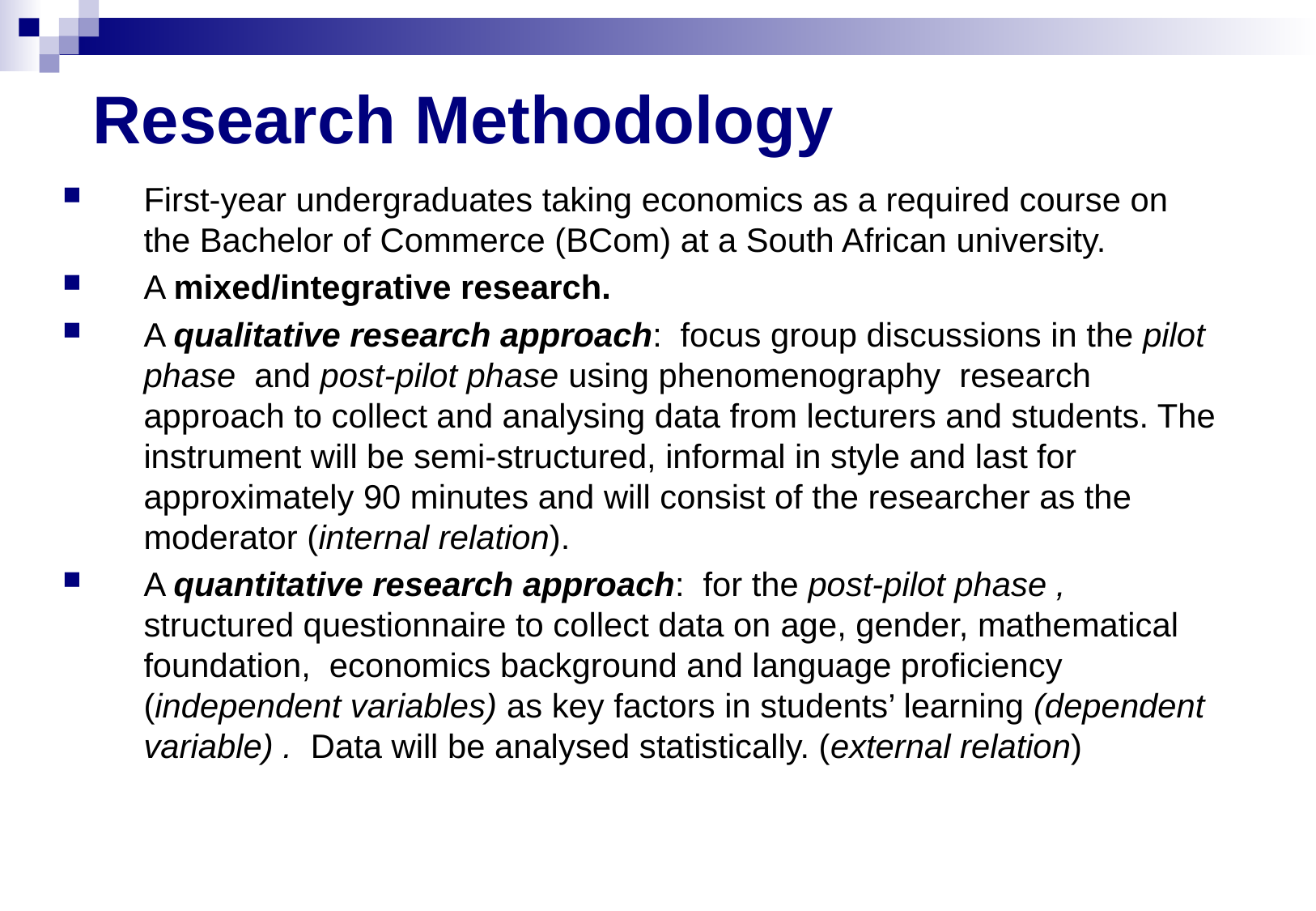

# Research Methodology
First-year undergraduates taking economics as a required course on the Bachelor of Commerce (BCom) at a South African university.
A mixed/integrative research.
A qualitative research approach:  focus group discussions in the pilot phase  and post-pilot phase using phenomenography  research approach to collect and analysing data from lecturers and students. The instrument will be semi-structured, informal in style and last for approximately 90 minutes and will consist of the researcher as the moderator (internal relation).
A quantitative research approach:  for the post-pilot phase , structured questionnaire to collect data on age, gender, mathematical foundation,  economics background and language proficiency (independent variables) as key factors in students’ learning (dependent variable) .  Data will be analysed statistically. (external relation)